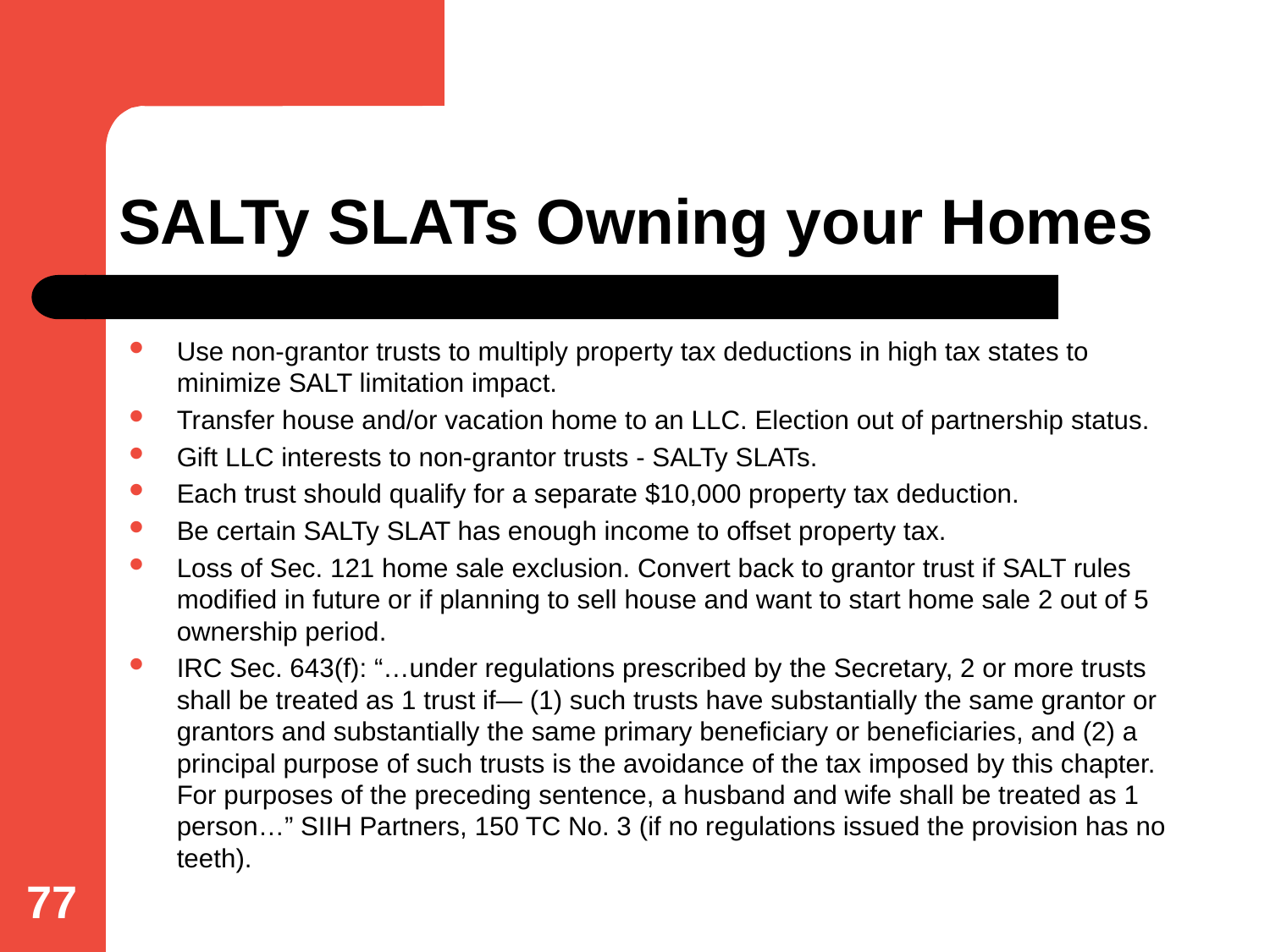

# SALTy SLATs Owning your Homes
Use non-grantor trusts to multiply property tax deductions in high tax states to minimize SALT limitation impact.
Transfer house and/or vacation home to an LLC. Election out of partnership status.
Gift LLC interests to non-grantor trusts - SALTy SLATs.
Each trust should qualify for a separate $10,000 property tax deduction.
Be certain SALTy SLAT has enough income to offset property tax.
Loss of Sec. 121 home sale exclusion. Convert back to grantor trust if SALT rules modified in future or if planning to sell house and want to start home sale 2 out of 5 ownership period.
IRC Sec. 643(f): “…under regulations prescribed by the Secretary, 2 or more trusts shall be treated as 1 trust if— (1) such trusts have substantially the same grantor or grantors and substantially the same primary beneficiary or beneficiaries, and (2) a principal purpose of such trusts is the avoidance of the tax imposed by this chapter. For purposes of the preceding sentence, a husband and wife shall be treated as 1 person…” SIIH Partners, 150 TC No. 3 (if no regulations issued the provision has no teeth).
77